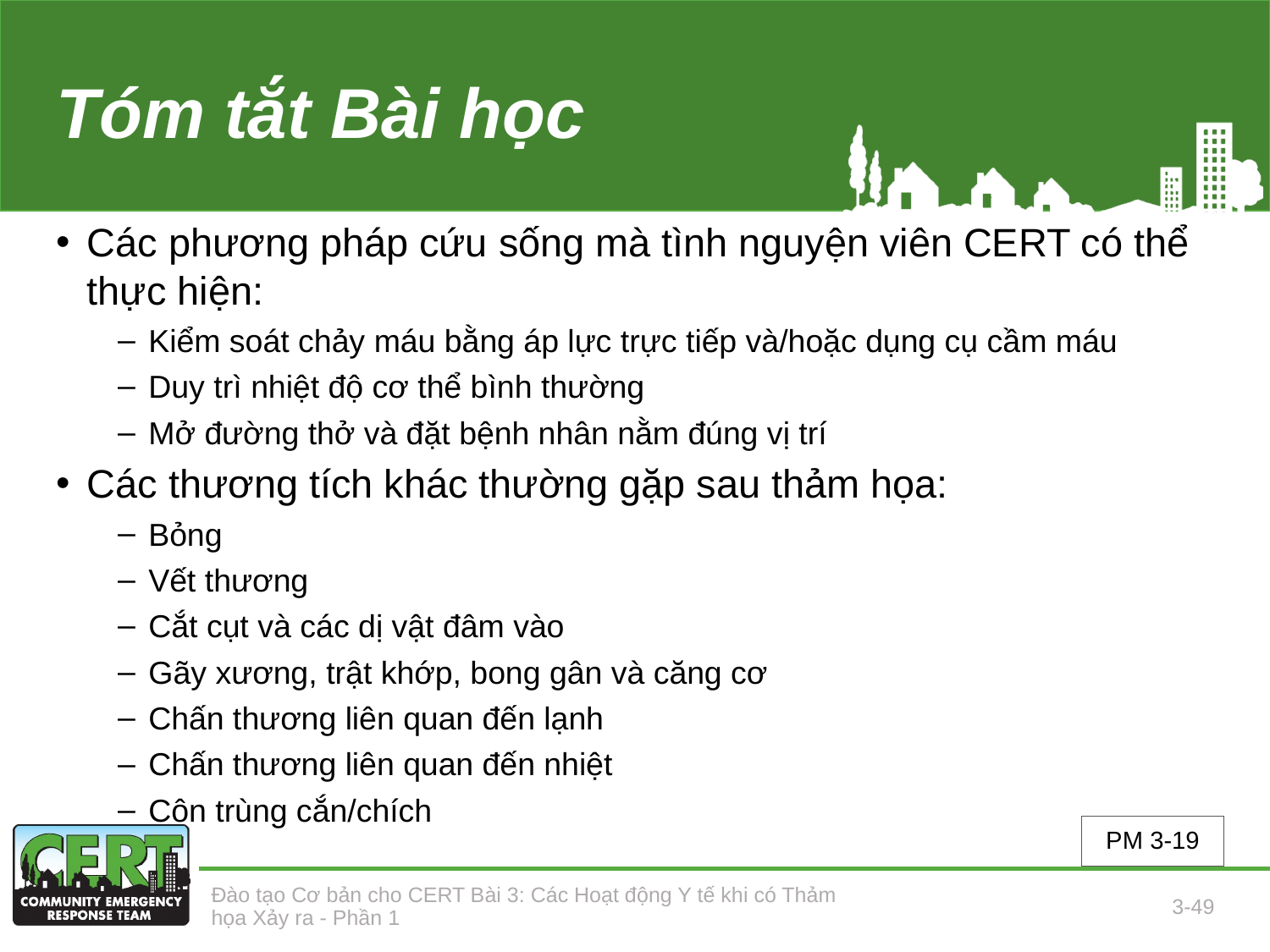

# Tóm tắt Bài học
Các phương pháp cứu sống mà tình nguyện viên CERT có thể thực hiện:
Kiểm soát chảy máu bằng áp lực trực tiếp và/hoặc dụng cụ cầm máu
Duy trì nhiệt độ cơ thể bình thường
Mở đường thở và đặt bệnh nhân nằm đúng vị trí
Các thương tích khác thường gặp sau thảm họa:
Bỏng
Vết thương
Cắt cụt và các dị vật đâm vào
Gãy xương, trật khớp, bong gân và căng cơ
Chấn thương liên quan đến lạnh
Chấn thương liên quan đến nhiệt
Côn trùng cắn/chích

PM 3-19
Đào tạo Cơ bản cho CERT Bài 3: Các Hoạt động Y tế khi có Thảm họa Xảy ra - Phần 1
3-49